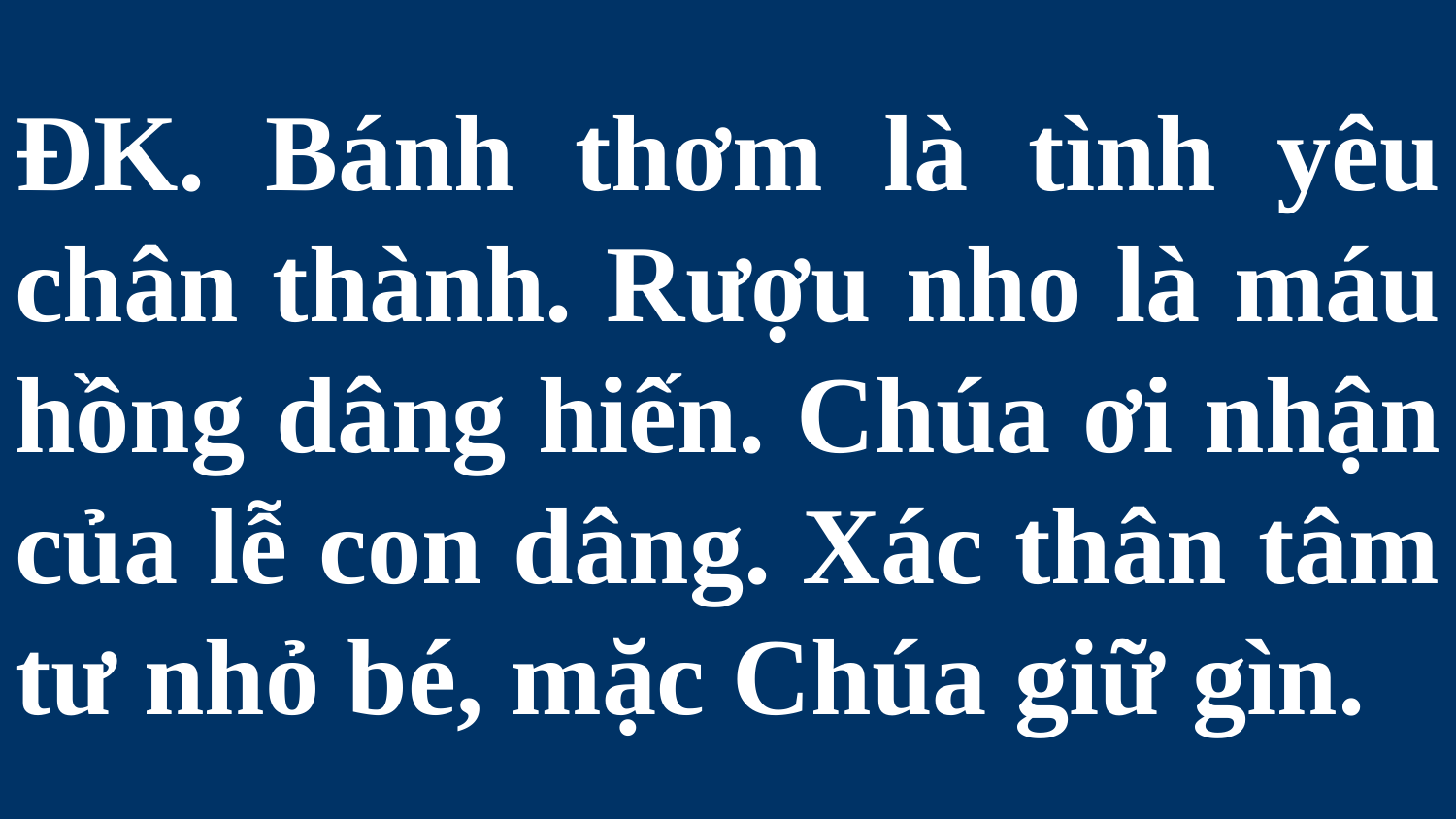

# ĐK. Bánh thơm là tình yêu chân thành. Rượu nho là máu hồng dâng hiến. Chúa ơi nhận của lễ con dâng. Xác thân tâm tư nhỏ bé, mặc Chúa giữ gìn.